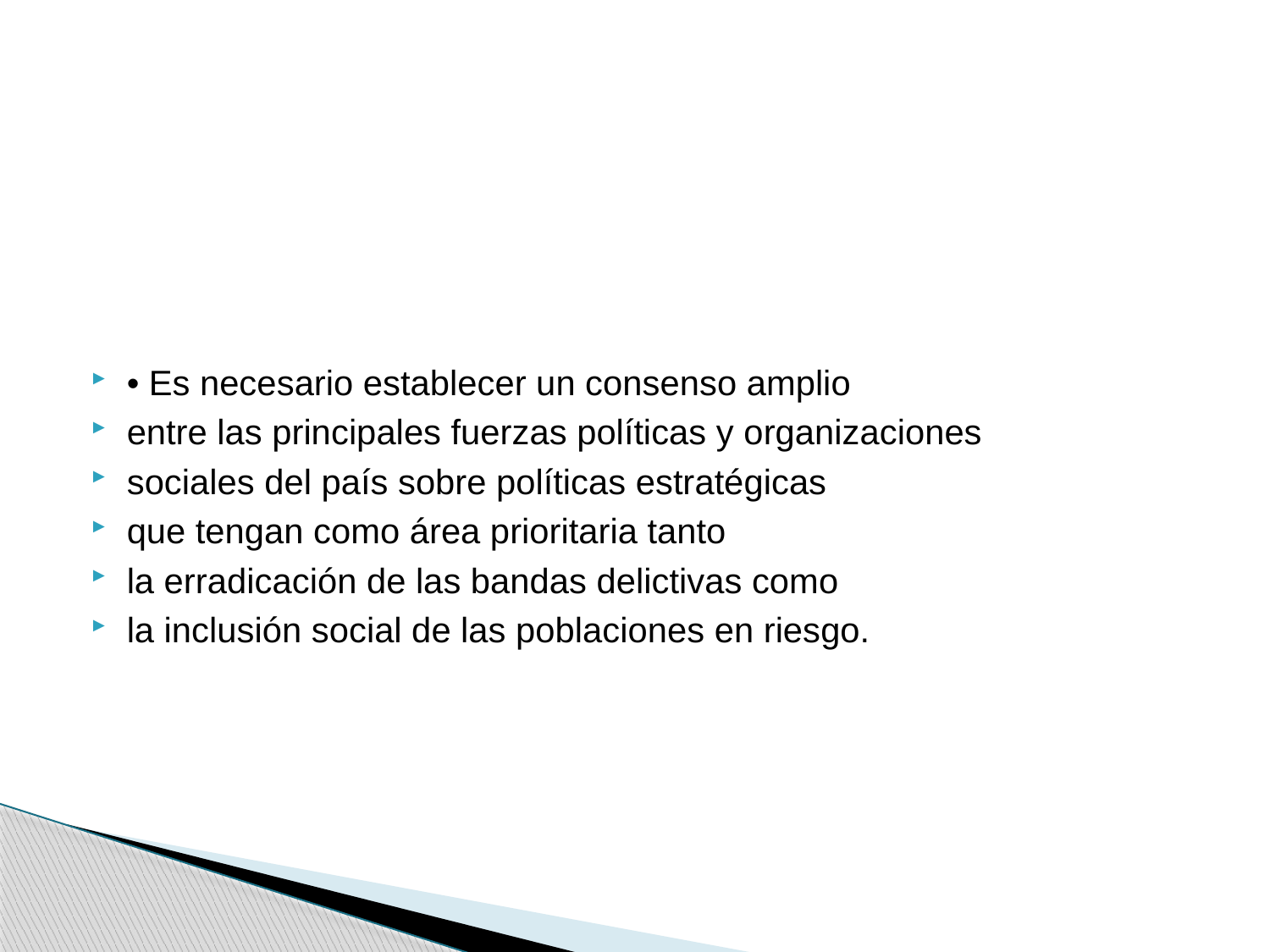

#

• Es necesario establecer un consenso amplio
entre las principales fuerzas políticas y organizaciones
sociales del país sobre políticas estratégicas
que tengan como área prioritaria tanto
la erradicación de las bandas delictivas como
la inclusión social de las poblaciones en riesgo.